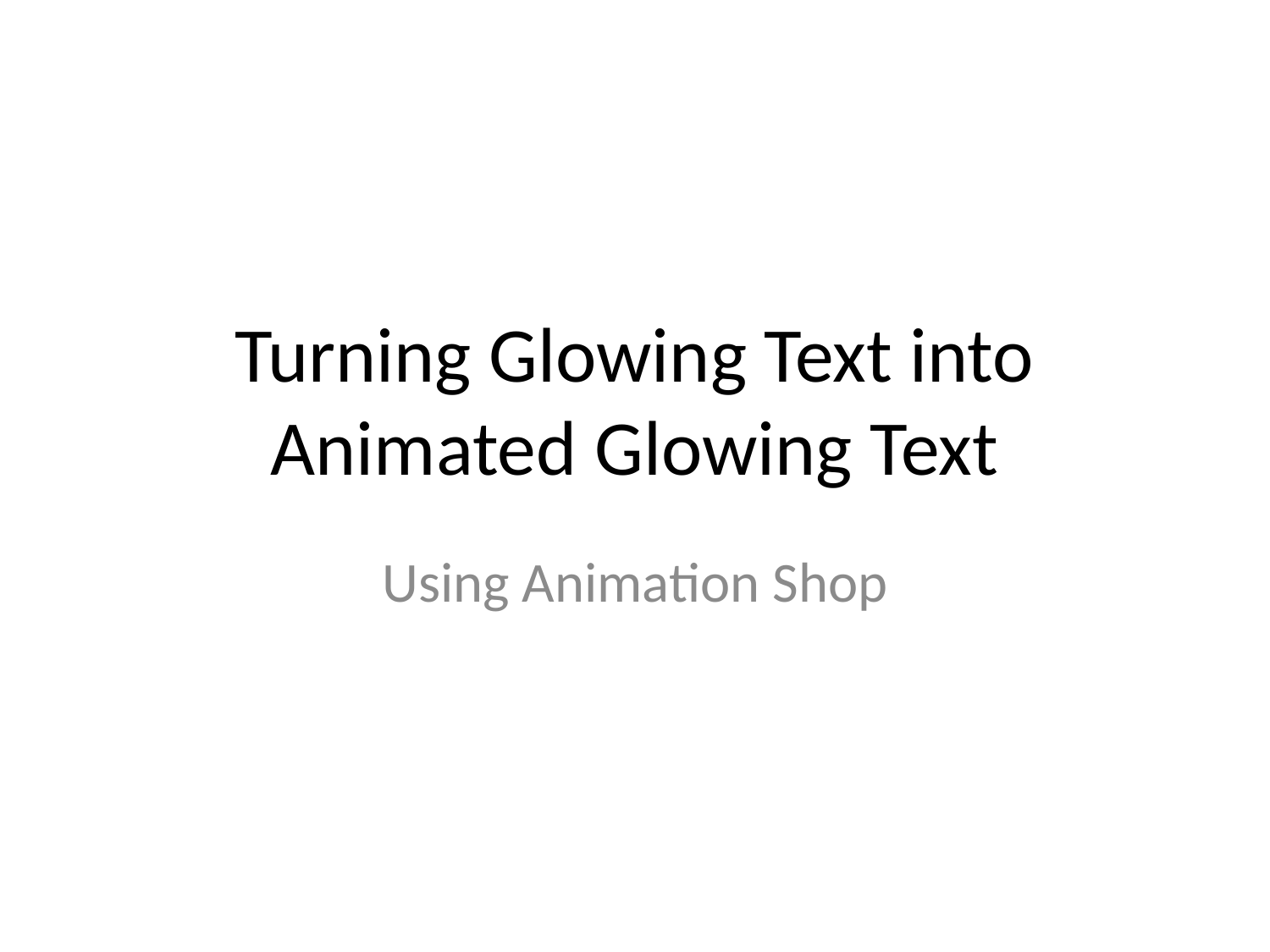

# Turning Glowing Text into Animated Glowing Text
Using Animation Shop